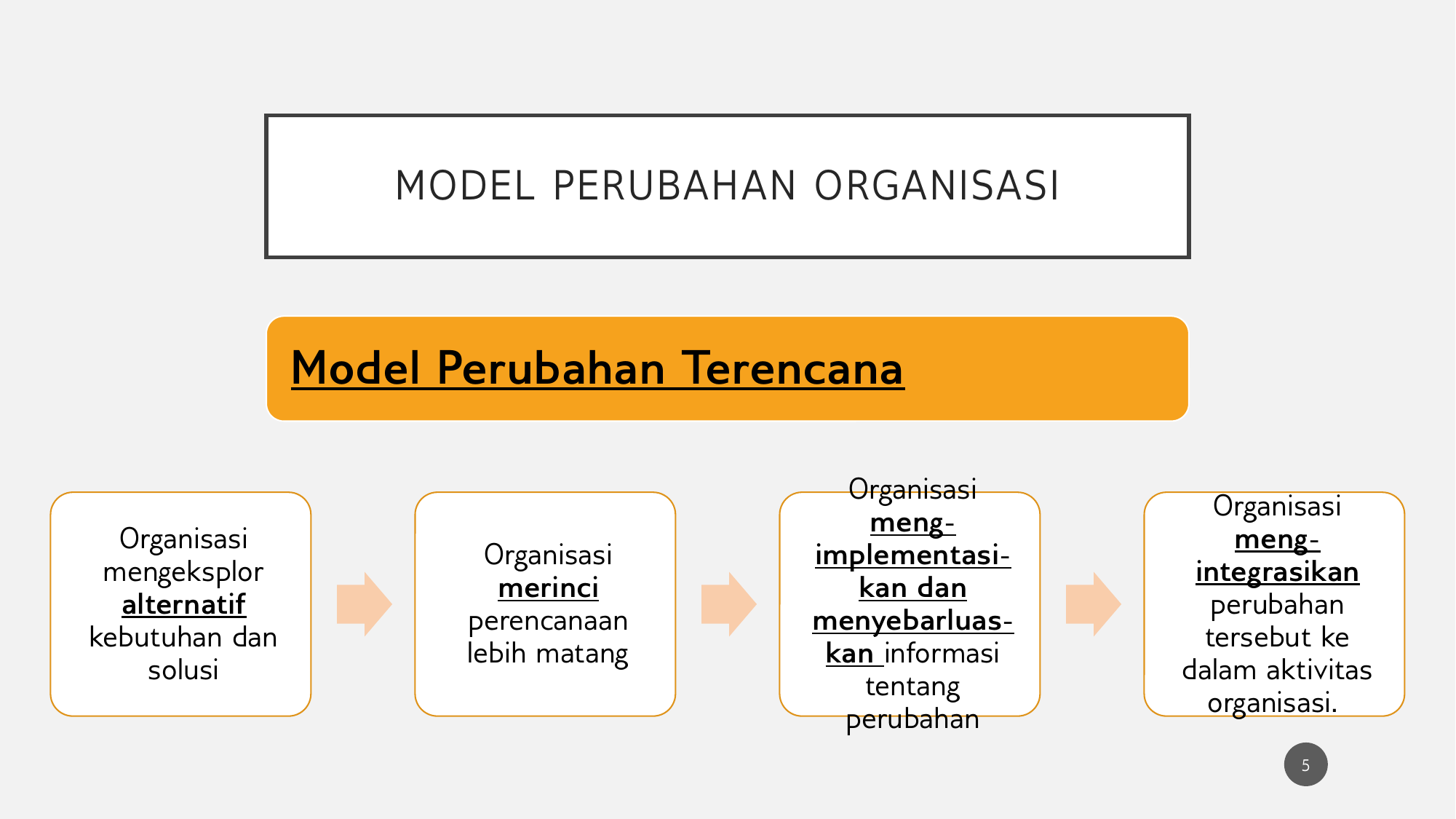

# Model perubahan organisasi
Model Perubahan Terencana
Organisasi mengeksplor alternatif kebutuhan dan solusi

Organisasi merinci perencanaan lebih matang

Organisasi meng-implementasi-kan dan menyebarluas-kan informasi tentang perubahan

Organisasi meng-integrasikan perubahan tersebut ke dalam aktivitas organisasi.
5